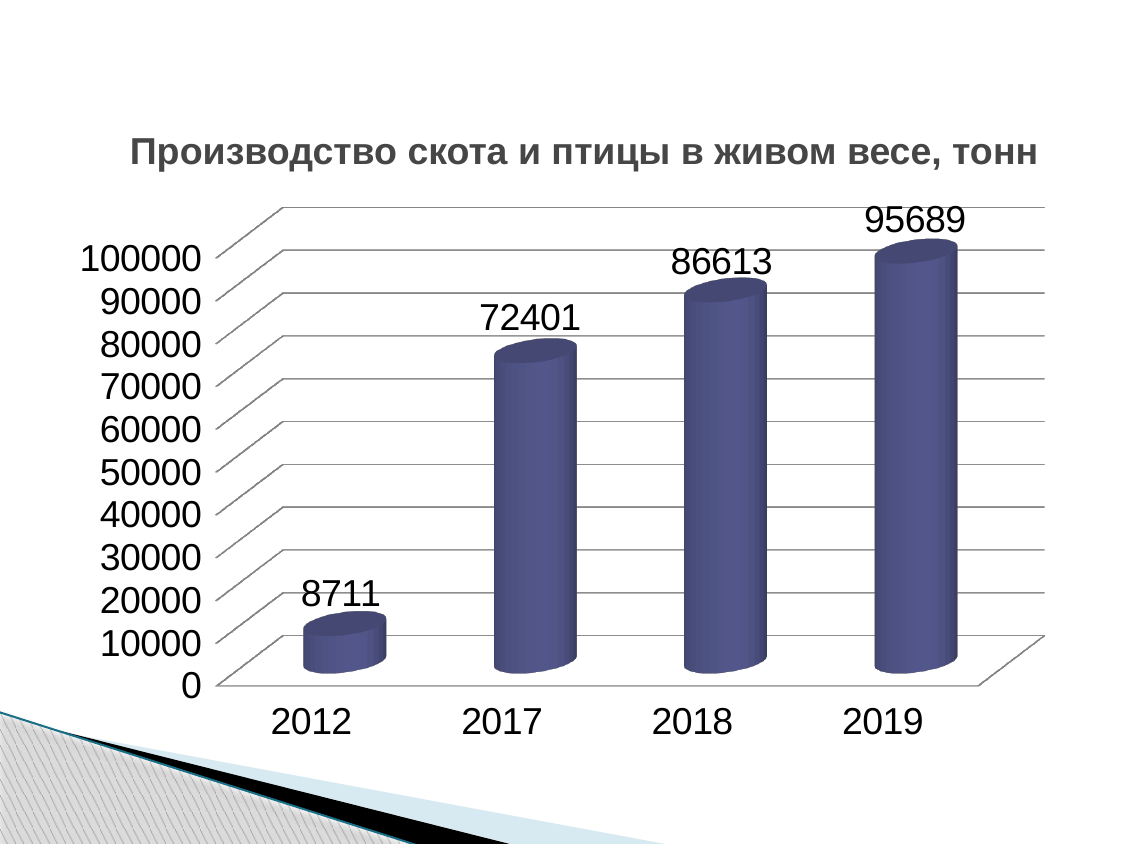

# Производство скота и птицы в живом весе, тонн

[unsupported chart]